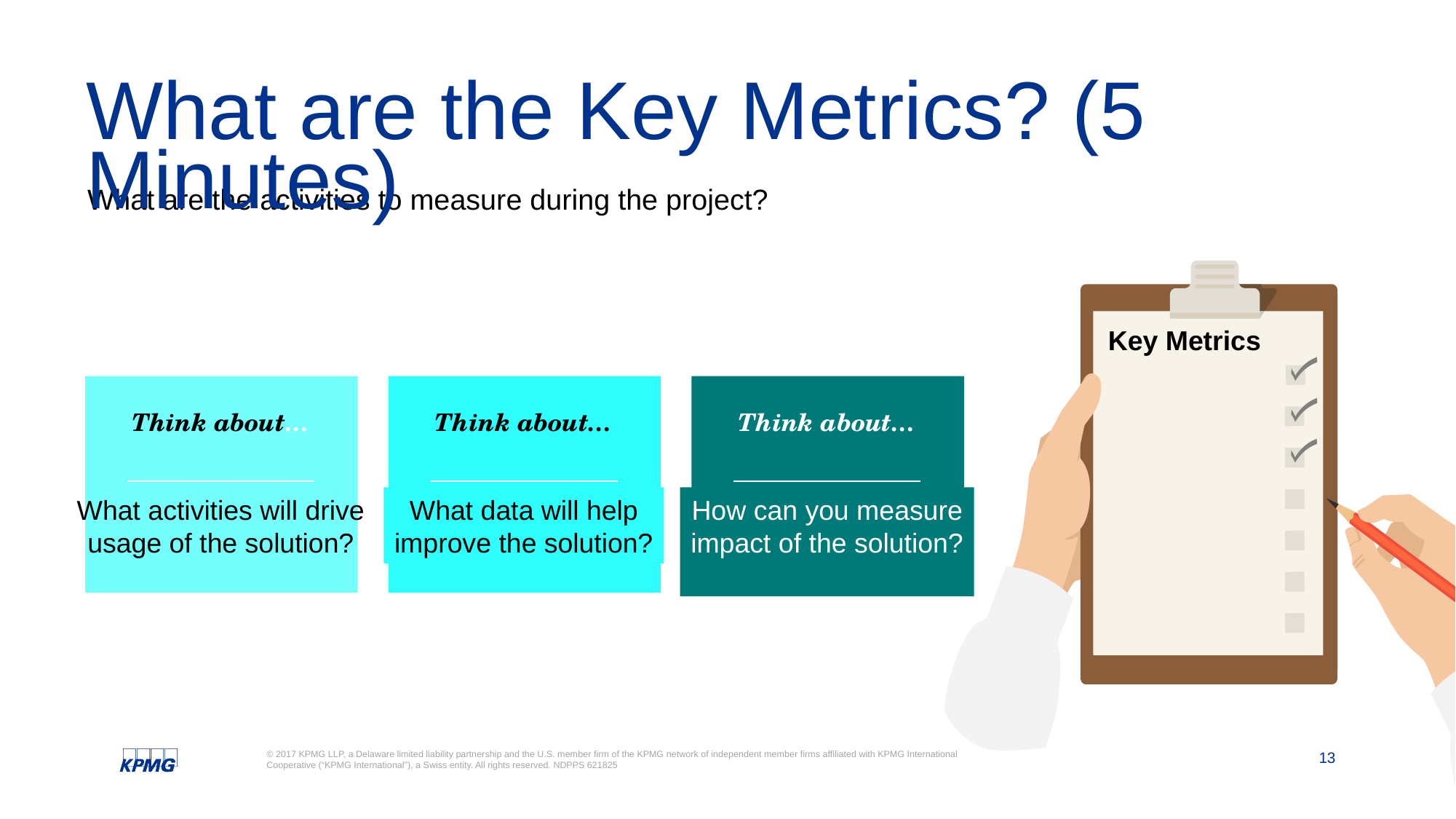

What are the Key Metrics? (5 Minutes)
What are the activities to measure during the project?

Key Metrics

Think about…
What activities will drive
usage of the solution?

Think about…
What data will help
improve the solution?

Think about…
How can you measure
impact of the solution?